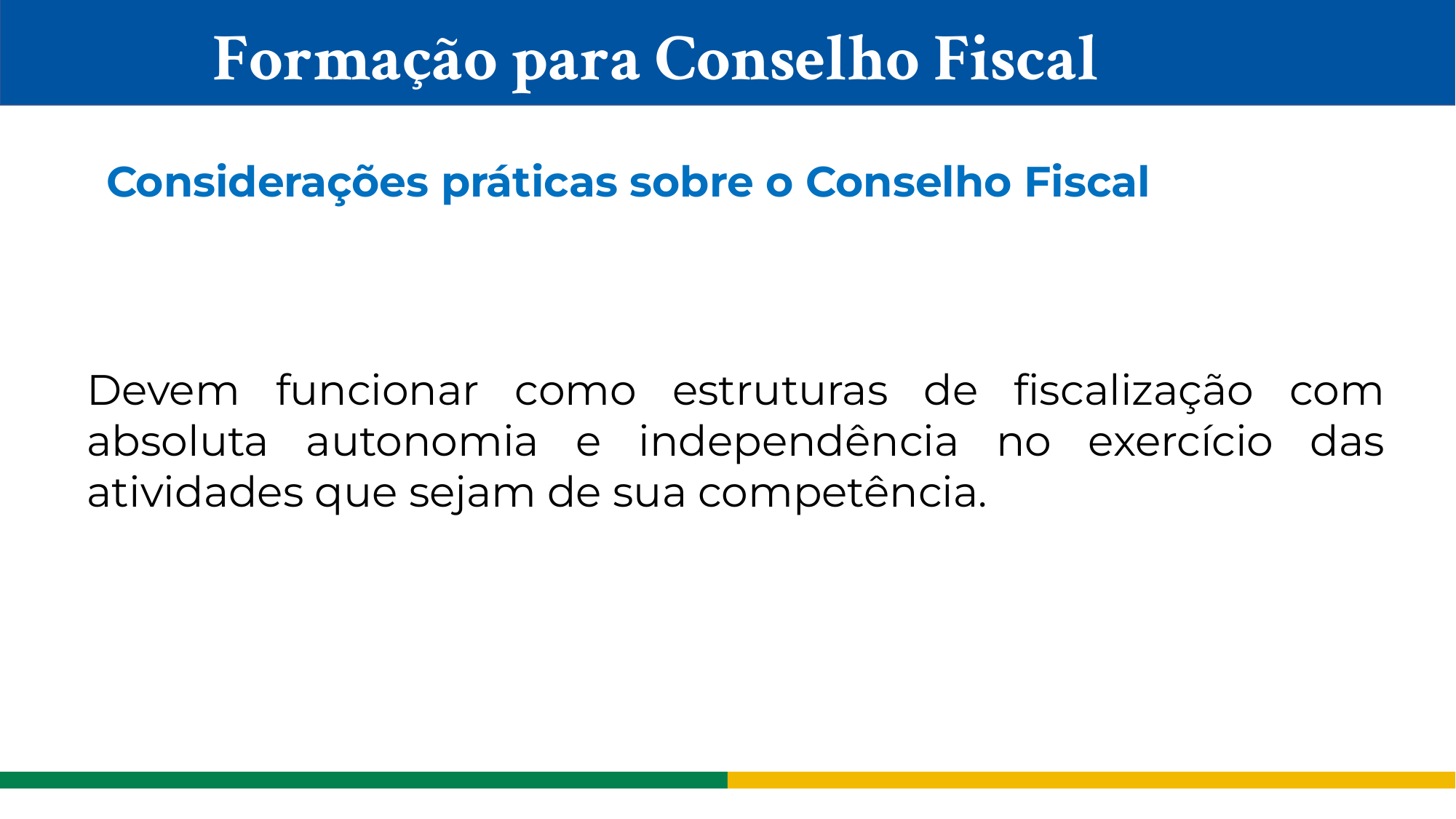

Formação para Conselho Fiscal
Considerações práticas sobre o Conselho Fiscal

Devem funcionar como estruturas de fiscalização com absoluta autonomia e independência no exercício das atividades que sejam de sua competência.